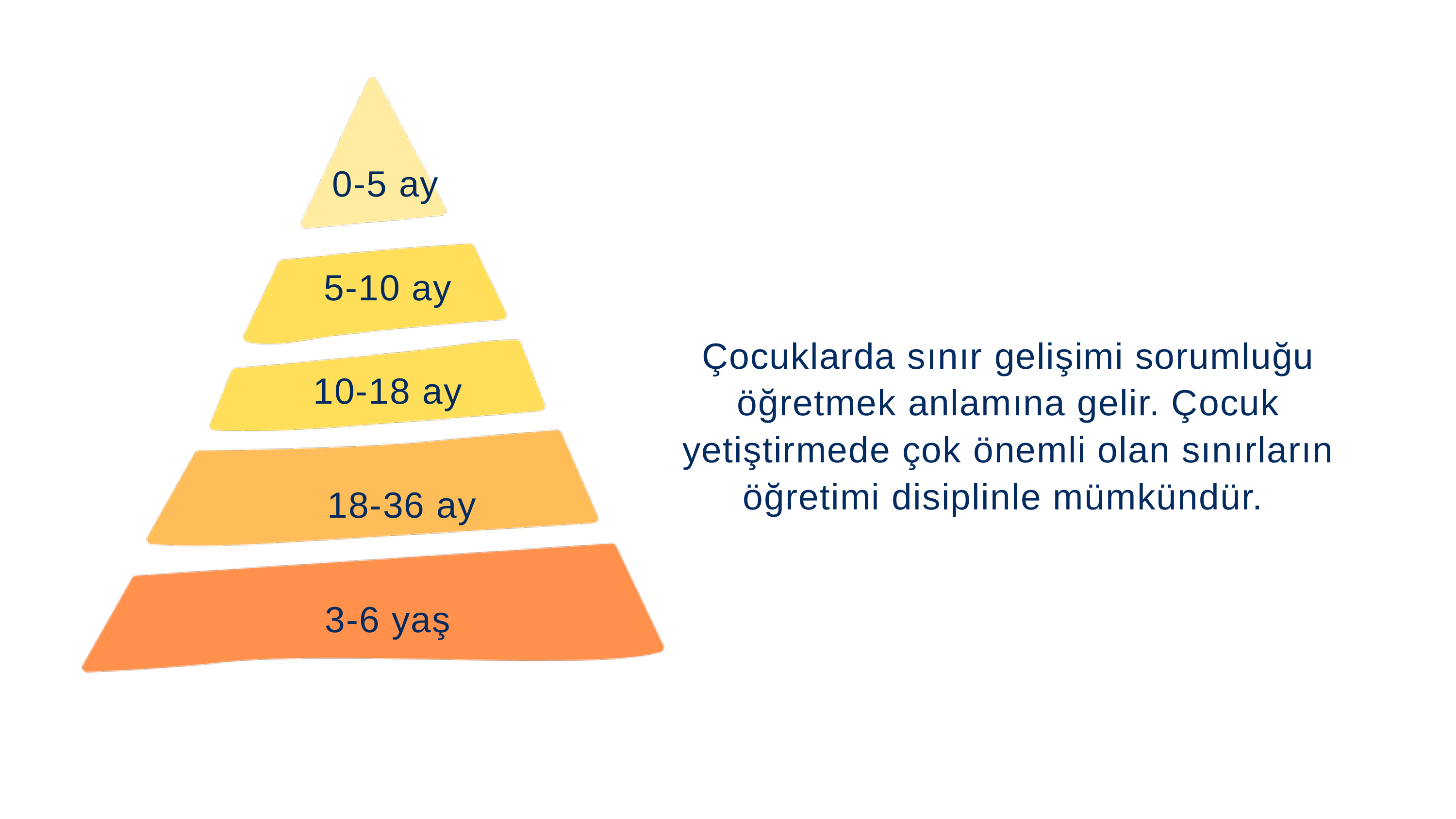

0-5 ay
5-10 ay
Çocuklarda sınır gelişimi sorumluğu öğretmek anlamına gelir. Çocuk yetiştirmede çok önemli olan sınırların öğretimi disiplinle mümkündür.
10-18 ay
18-36 ay
3-6 yaş